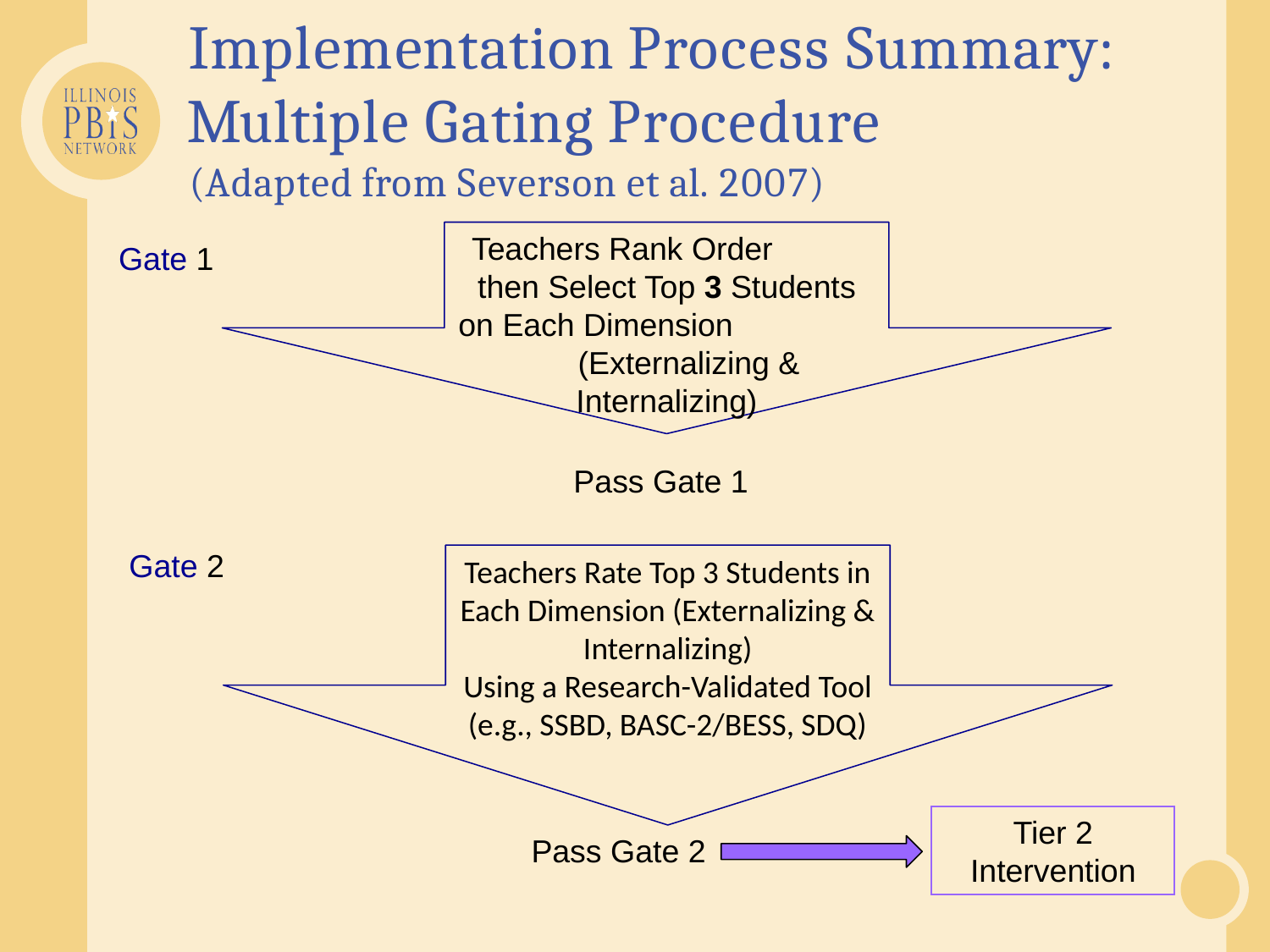

Implementation Process Summary:
Multiple Gating Procedure
(Adapted from Severson et al. 2007)

Teachers Rank Order           then Select Top 3 Students on Each Dimension                      (Externalizing & Internalizing)
Gate 1
Pass Gate 1
Gate 2
Teachers Rate Top 3 Students in Each Dimension (Externalizing & Internalizing)
Using a Research-Validated Tool (e.g., SSBD, BASC-2/BESS, SDQ)
Tier 2
Intervention
Pass Gate 2